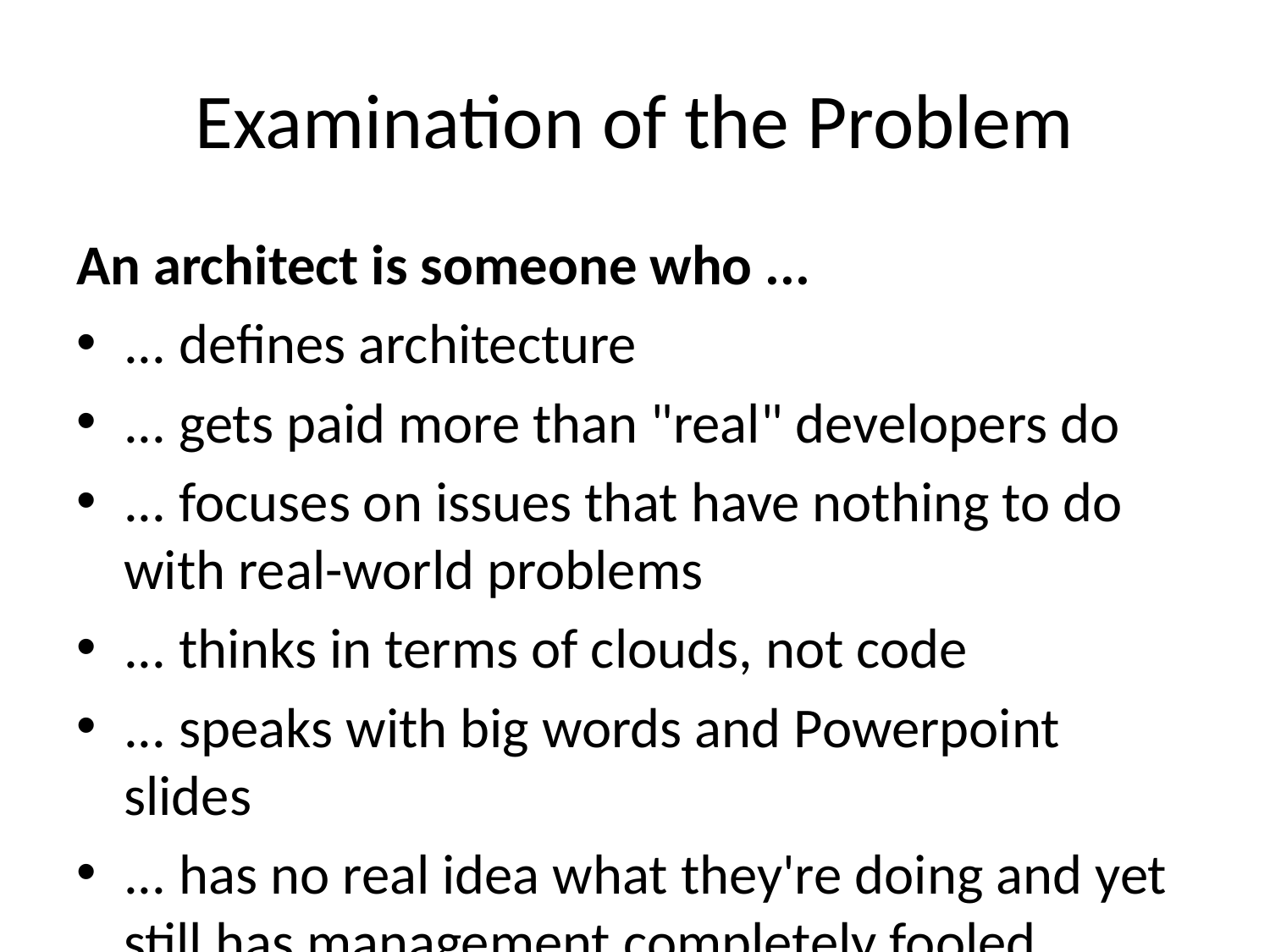

# Examination of the Problem
An architect is someone who ...
... defines architecture
... gets paid more than "real" developers do
... focuses on issues that have nothing to do with real-world problems
... thinks in terms of clouds, not code
... speaks with big words and Powerpoint slides
... has no real idea what they're doing and yet still has management completely fooled